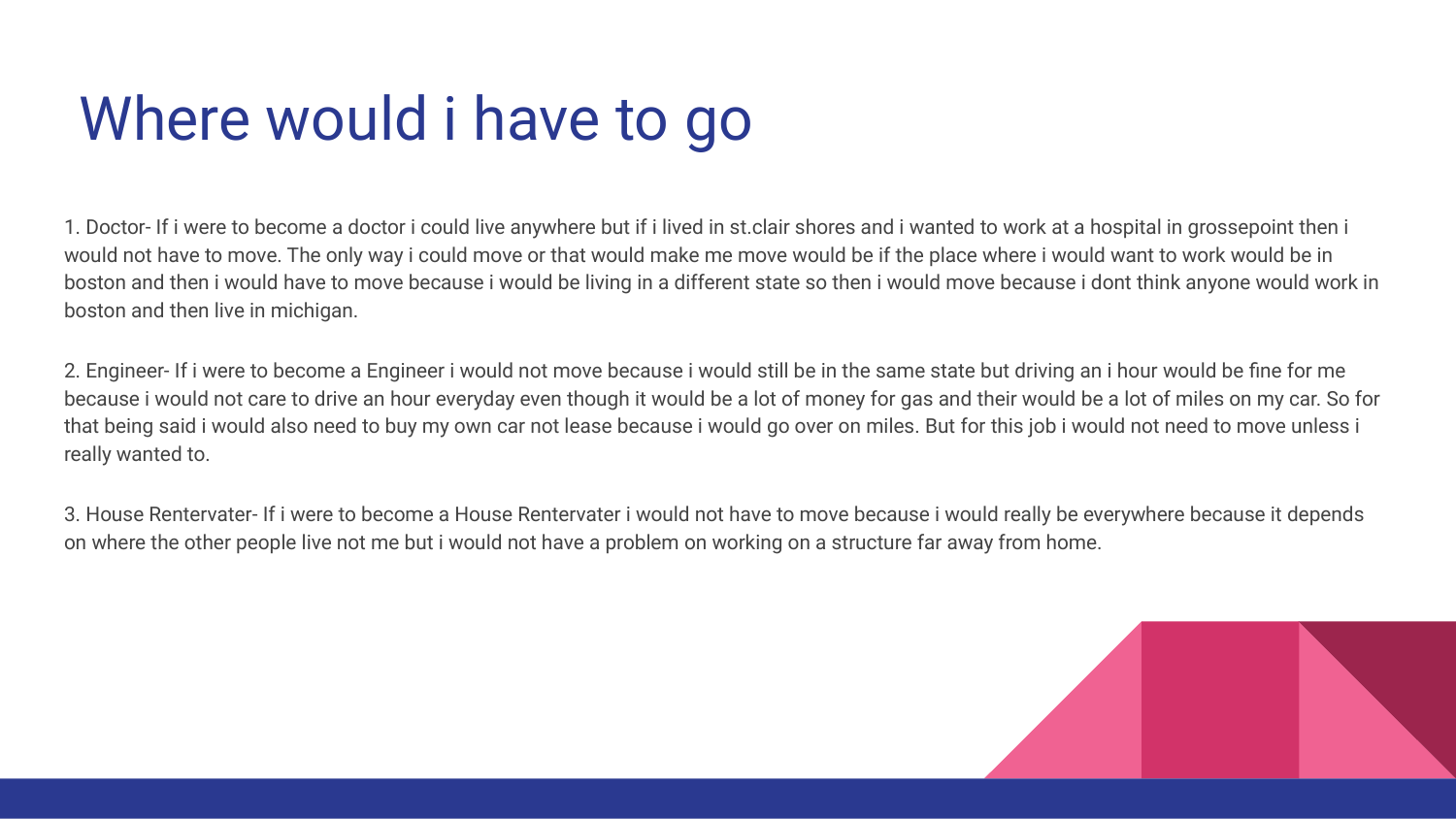

# Where would i have to go
1. Doctor- If i were to become a doctor i could live anywhere but if i lived in st.clair shores and i wanted to work at a hospital in grossepoint then i would not have to move. The only way i could move or that would make me move would be if the place where i would want to work would be in boston and then i would have to move because i would be living in a different state so then i would move because i dont think anyone would work in boston and then live in michigan.
2. Engineer- If i were to become a Engineer i would not move because i would still be in the same state but driving an i hour would be fine for me because i would not care to drive an hour everyday even though it would be a lot of money for gas and their would be a lot of miles on my car. So for that being said i would also need to buy my own car not lease because i would go over on miles. But for this job i would not need to move unless i really wanted to.
3. House Rentervater- If i were to become a House Rentervater i would not have to move because i would really be everywhere because it depends on where the other people live not me but i would not have a problem on working on a structure far away from home.